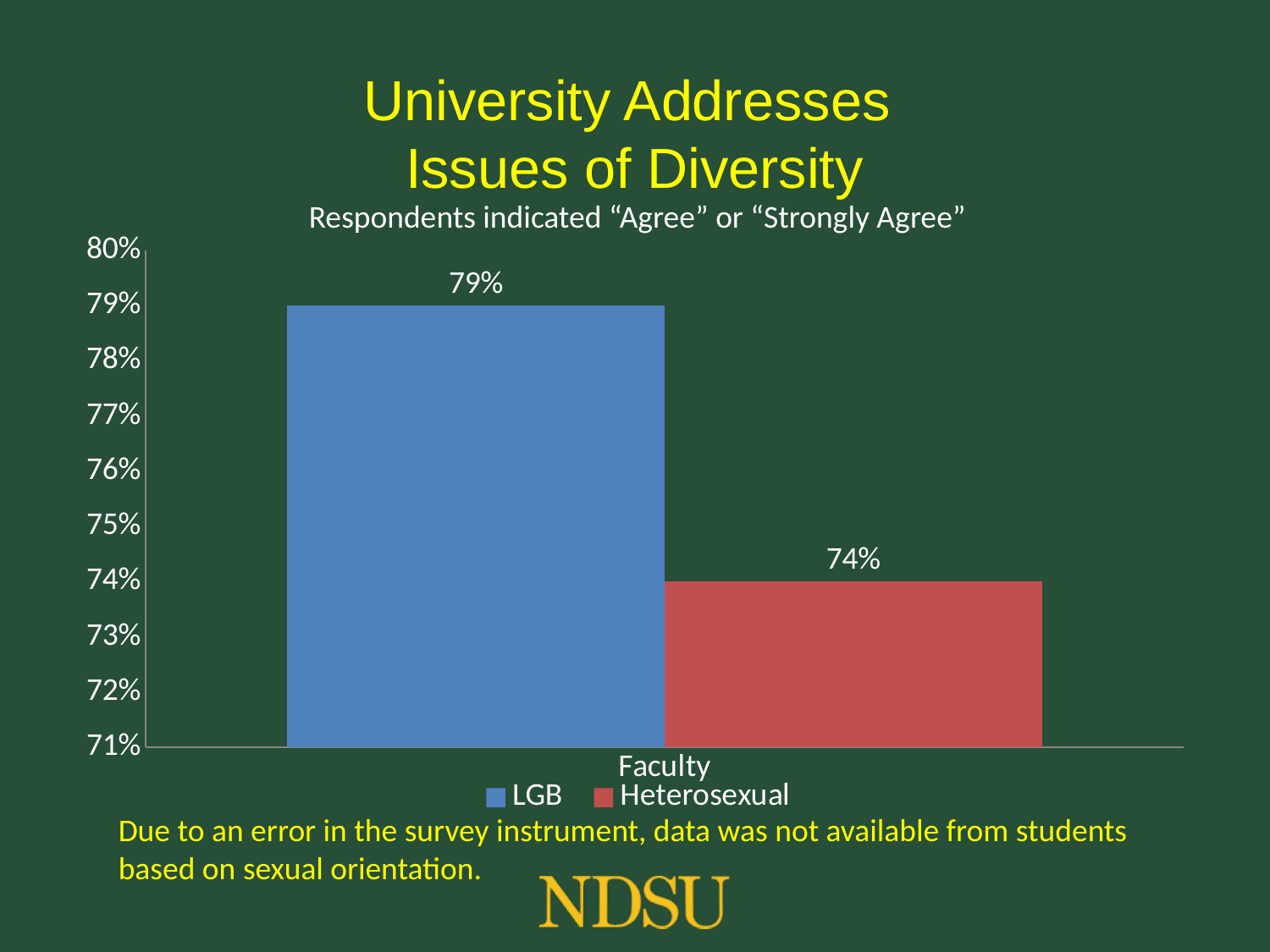

# University Addresses Issues of Diversity
Respondents indicated “Agree” or “Strongly Agree”

### Chart

| Category | LGB | Heterosexual |
|---|---|---|
| Faculty | 0.79 | 0.74 |
Due to an error in the survey instrument, data was not available from students based on sexual orientation.